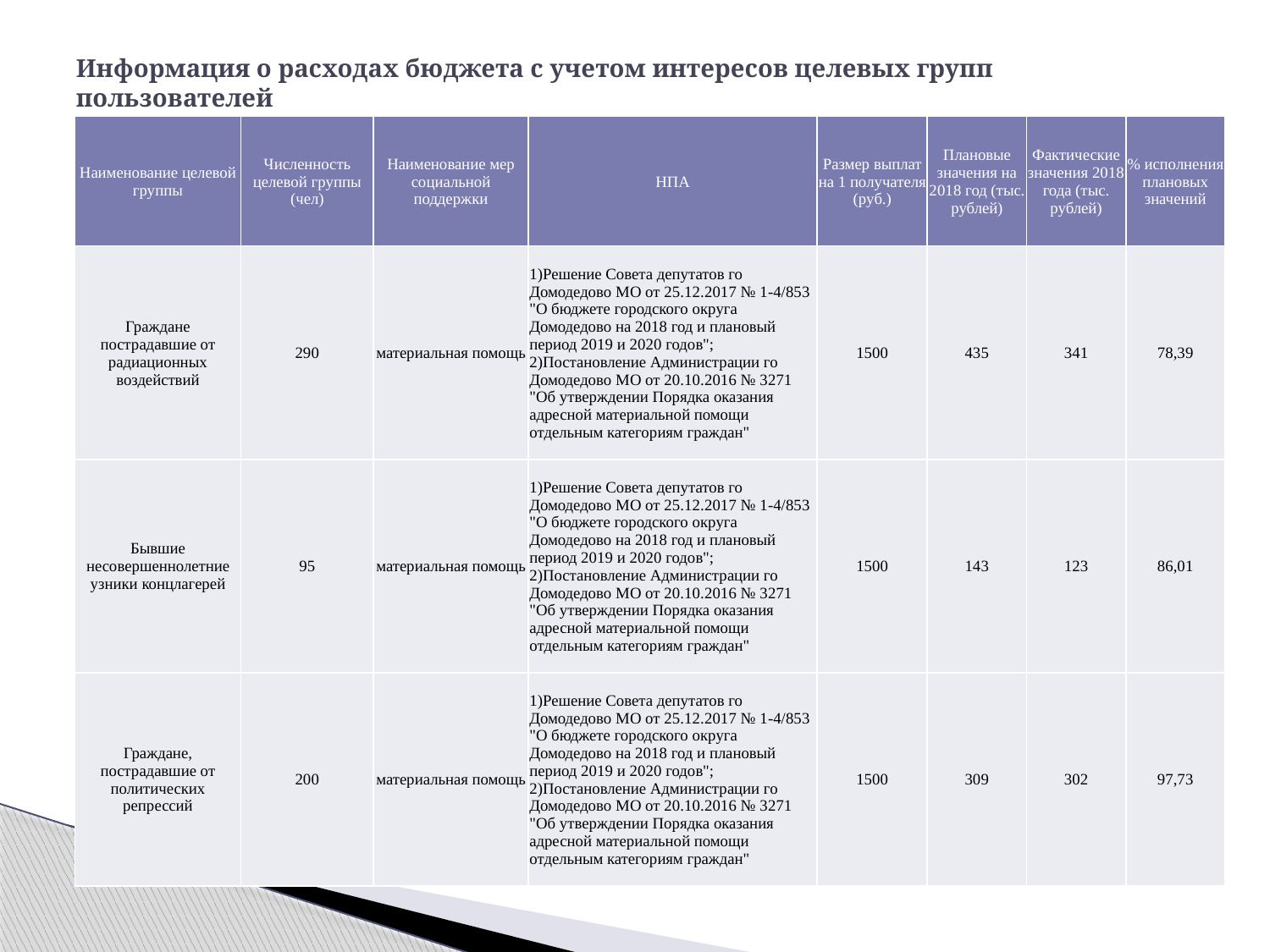

# Информация о расходах бюджета с учетом интересов целевых групп пользователей
| Наименование целевой группы | Численность целевой группы (чел) | Наименование мер социальной поддержки | НПА | Размер выплат на 1 получателя (руб.) | Плановые значения на 2018 год (тыс. рублей) | Фактические значения 2018 года (тыс. рублей) | % исполнения плановых значений |
| --- | --- | --- | --- | --- | --- | --- | --- |
| Граждане пострадавшие от радиационных воздействий | 290 | материальная помощь | 1)Решение Совета депутатов го Домодедово МО от 25.12.2017 № 1-4/853 "О бюджете городского округа Домодедово на 2018 год и плановый период 2019 и 2020 годов"; 2)Постановление Администрации го Домодедово МО от 20.10.2016 № 3271 "Об утверждении Порядка оказания адресной материальной помощи отдельным категориям граждан" | 1500 | 435 | 341 | 78,39 |
| Бывшие несовершеннолетние узники концлагерей | 95 | материальная помощь | 1)Решение Совета депутатов го Домодедово МО от 25.12.2017 № 1-4/853 "О бюджете городского округа Домодедово на 2018 год и плановый период 2019 и 2020 годов"; 2)Постановление Администрации го Домодедово МО от 20.10.2016 № 3271 "Об утверждении Порядка оказания адресной материальной помощи отдельным категориям граждан" | 1500 | 143 | 123 | 86,01 |
| Граждане, пострадавшие от политических репрессий | 200 | материальная помощь | 1)Решение Совета депутатов го Домодедово МО от 25.12.2017 № 1-4/853 "О бюджете городского округа Домодедово на 2018 год и плановый период 2019 и 2020 годов"; 2)Постановление Администрации го Домодедово МО от 20.10.2016 № 3271 "Об утверждении Порядка оказания адресной материальной помощи отдельным категориям граждан" | 1500 | 309 | 302 | 97,73 |